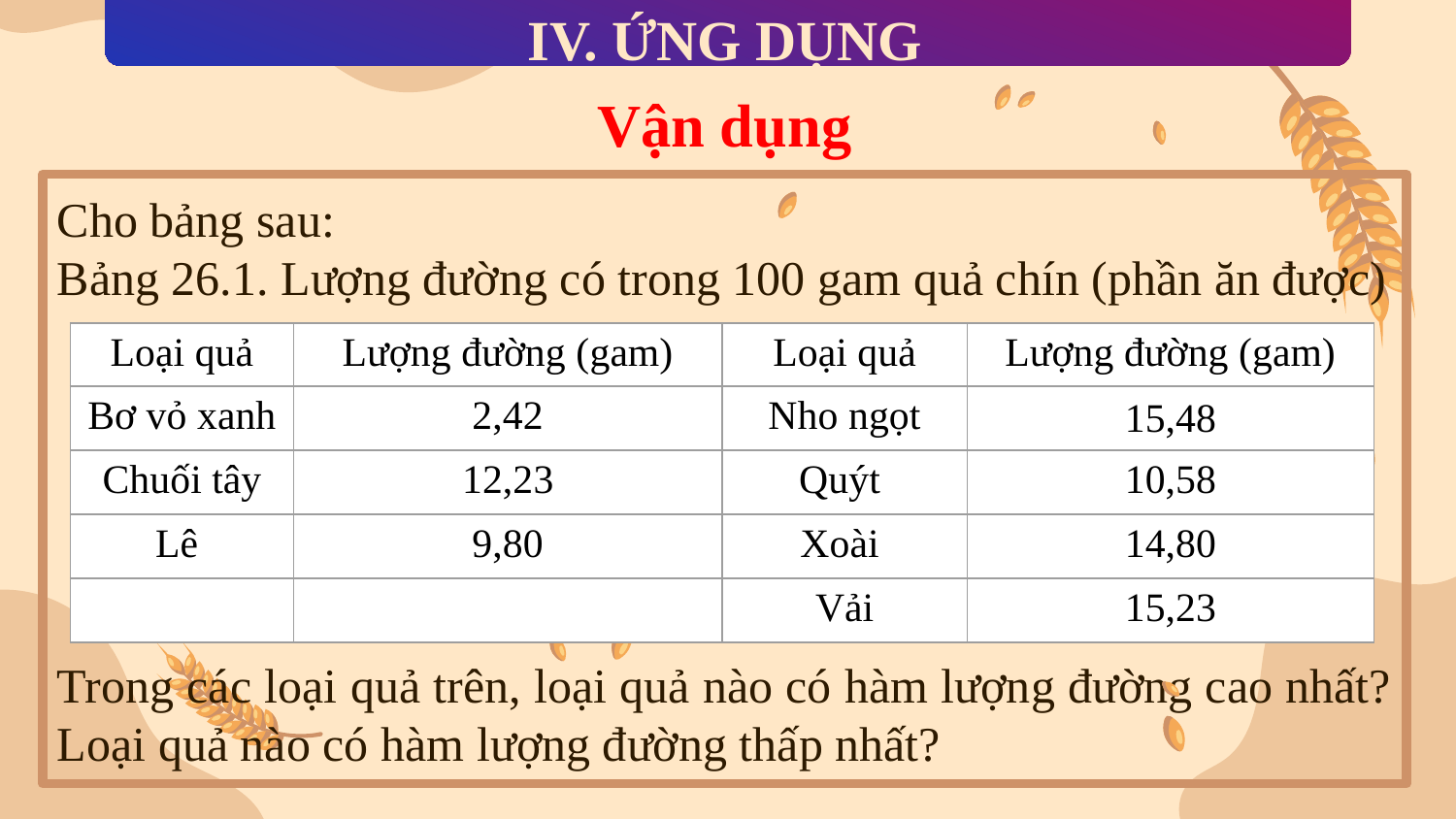

IV. ỨNG DỤNG
# Vận dụng

Cho bảng sau:
Bảng 26.1. Lượng đường có trong 100 gam quả chín (phần ăn được)

Trong các loại quả trên, loại quả nào có hàm lượng đường cao nhất? Loại quả nào có hàm lượng đường thấp nhất?

| Loại quả | Lượng đường (gam) | Loại quả | Lượng đường (gam) |
| --- | --- | --- | --- |
| Bơ vỏ xanh | 2,42 | Nho ngọt | 15,48 |
| Chuối tây | 12,23 | Quýt | 10,58 |
| Lê | 9,80 | Xoài | 14,80 |
|  |  | Vải | 15,23 |